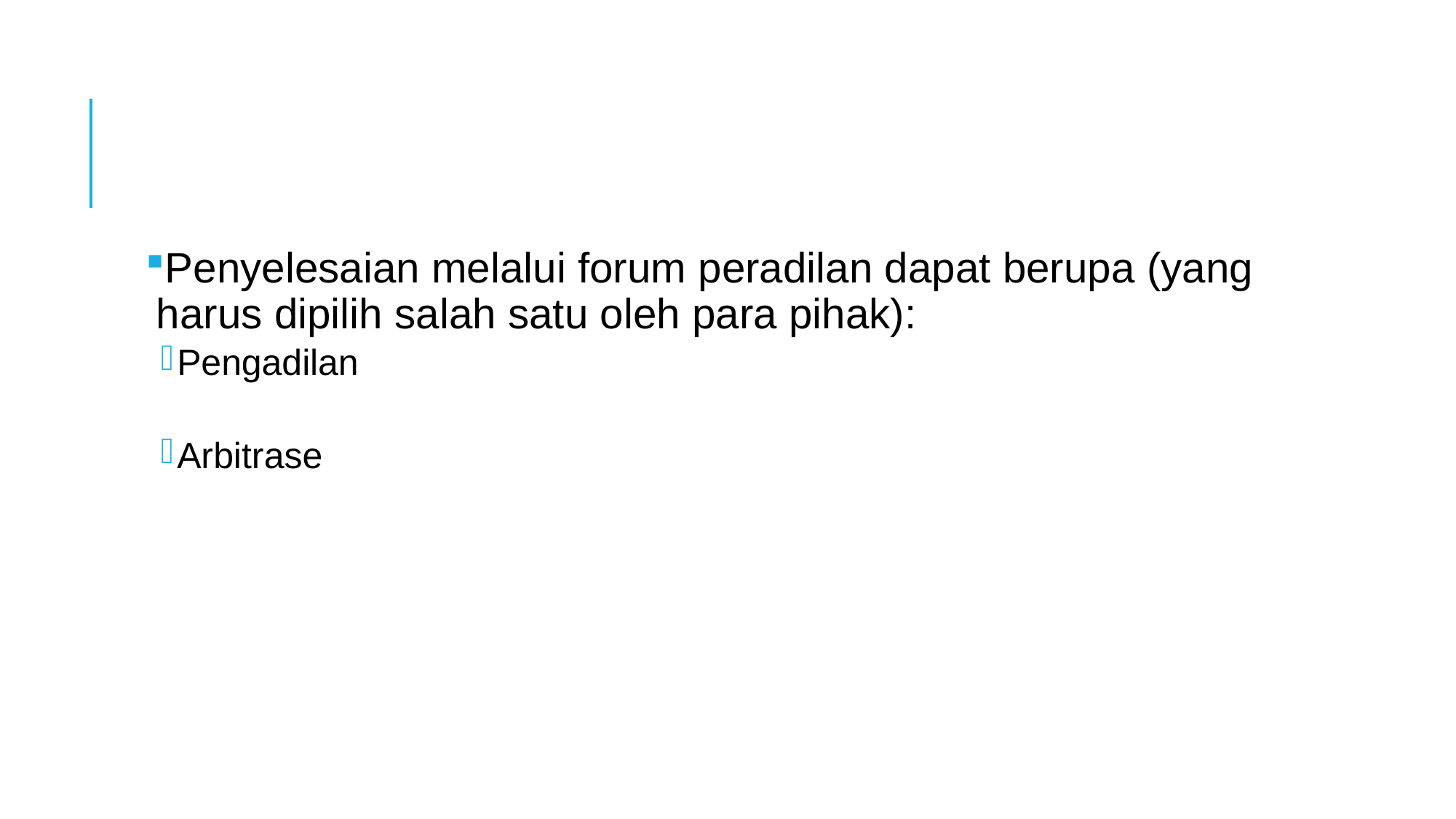

# ,

Penyelesaian melalui forum peradilan dapat berupa (yang harus dipilih salah satu oleh para pihak):
Pengadilan

Arbitrase